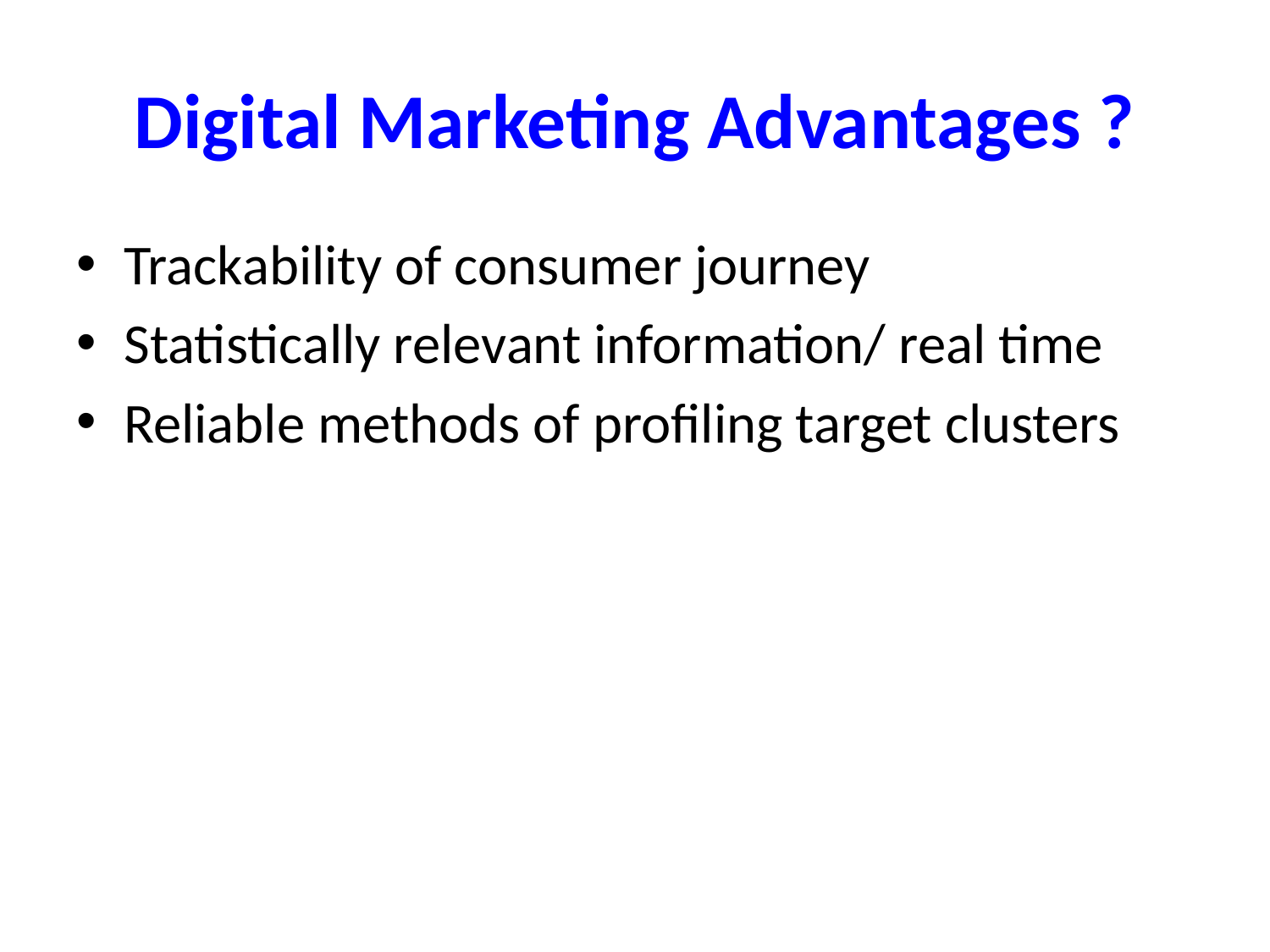

# Digital Marketing Advantages ?
Trackability of consumer journey
Statistically relevant information/ real time
Reliable methods of profiling target clusters